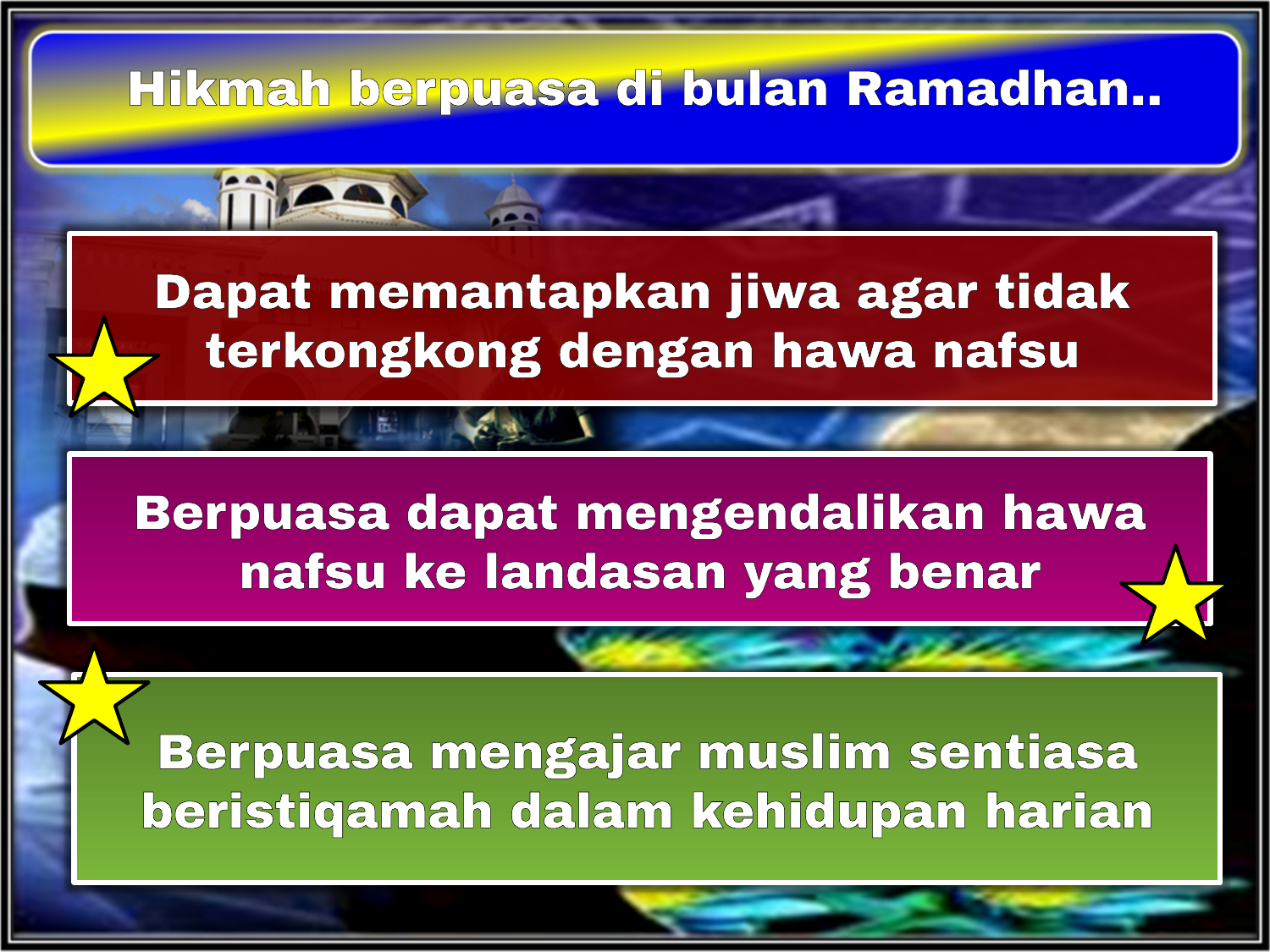

Hikmah berpuasa di bulan Ramadhan..
Dapat memantapkan jiwa agar tidak terkongkong dengan hawa nafsu

Berpuasa dapat mengendalikan hawa nafsu ke landasan yang benar

Berpuasa mengajar muslim sentiasa beristiqamah dalam kehidupan harian